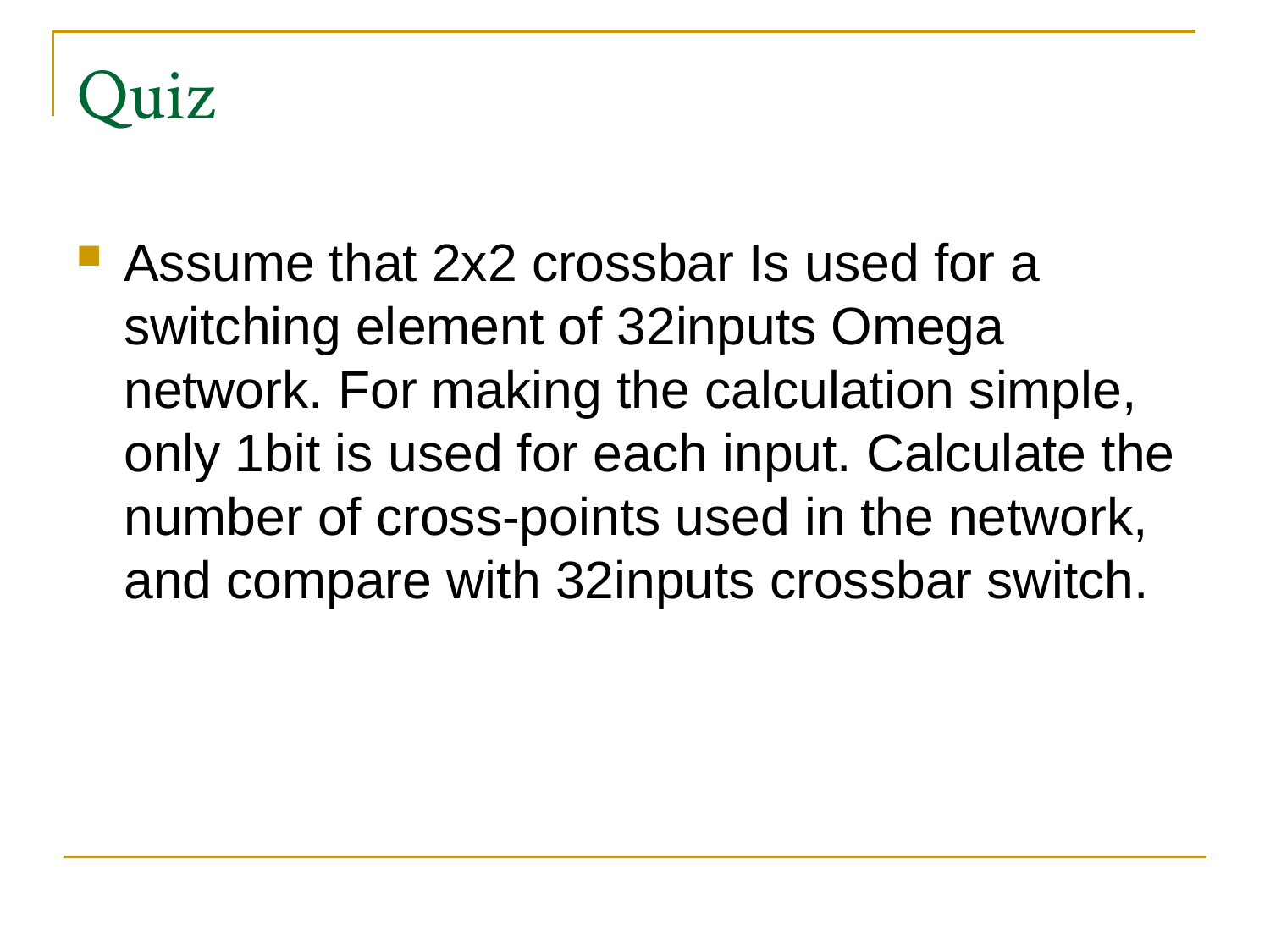

# Quiz
Assume that 2x2 crossbar Is used for a switching element of 32inputs Omega network. For making the calculation simple, only 1bit is used for each input. Calculate the number of cross-points used in the network, and compare with 32inputs crossbar switch.